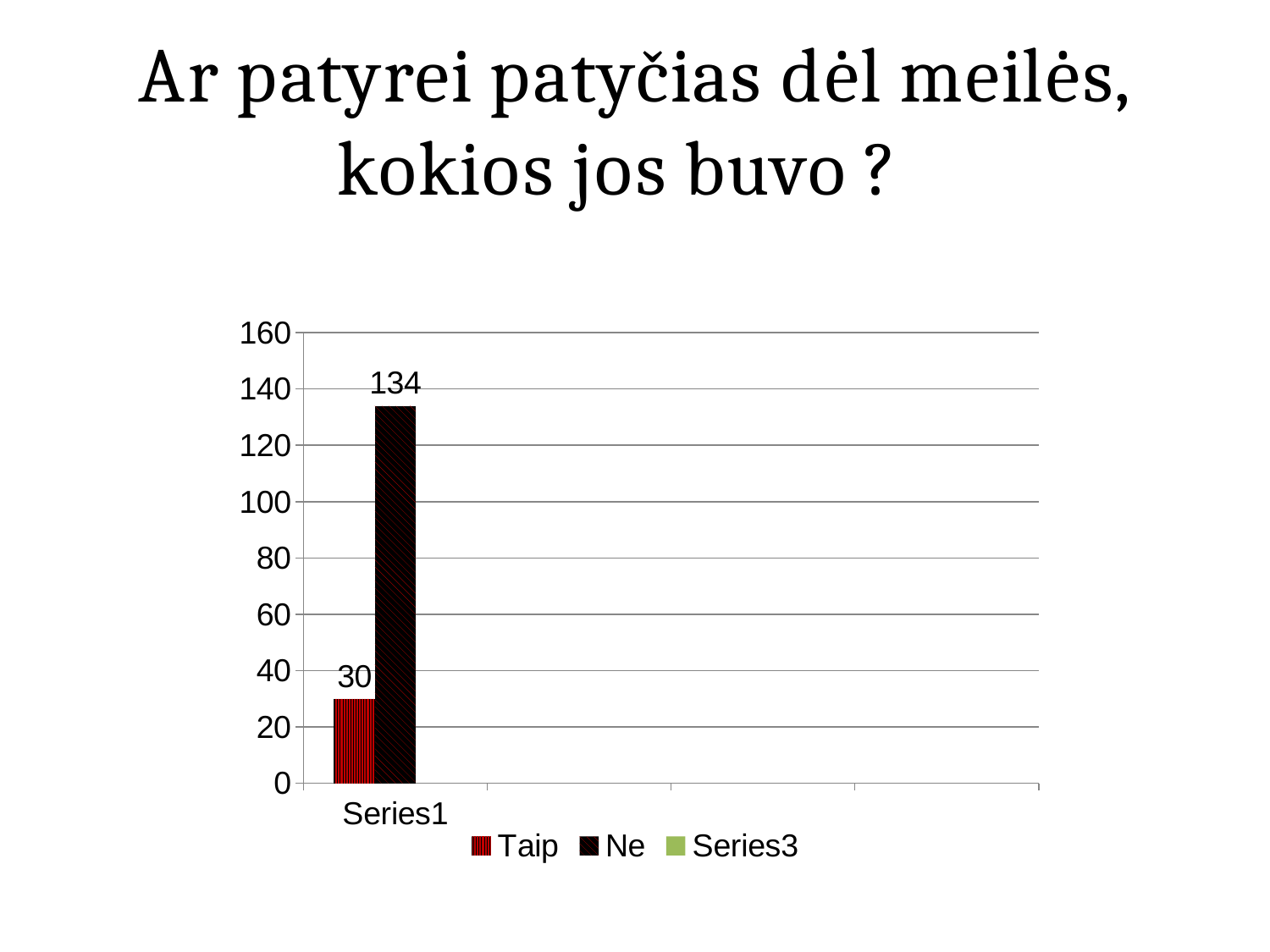

Ar patyrei patyčias dėl meilės, kokios jos buvo ?

### Chart

| Category | Taip | Ne |  |
|---|---|---|---|
|  | 30.0 | 134.0 | None |
|  | None | None | None |
|  | None | None | None |
|  | None | None | None |